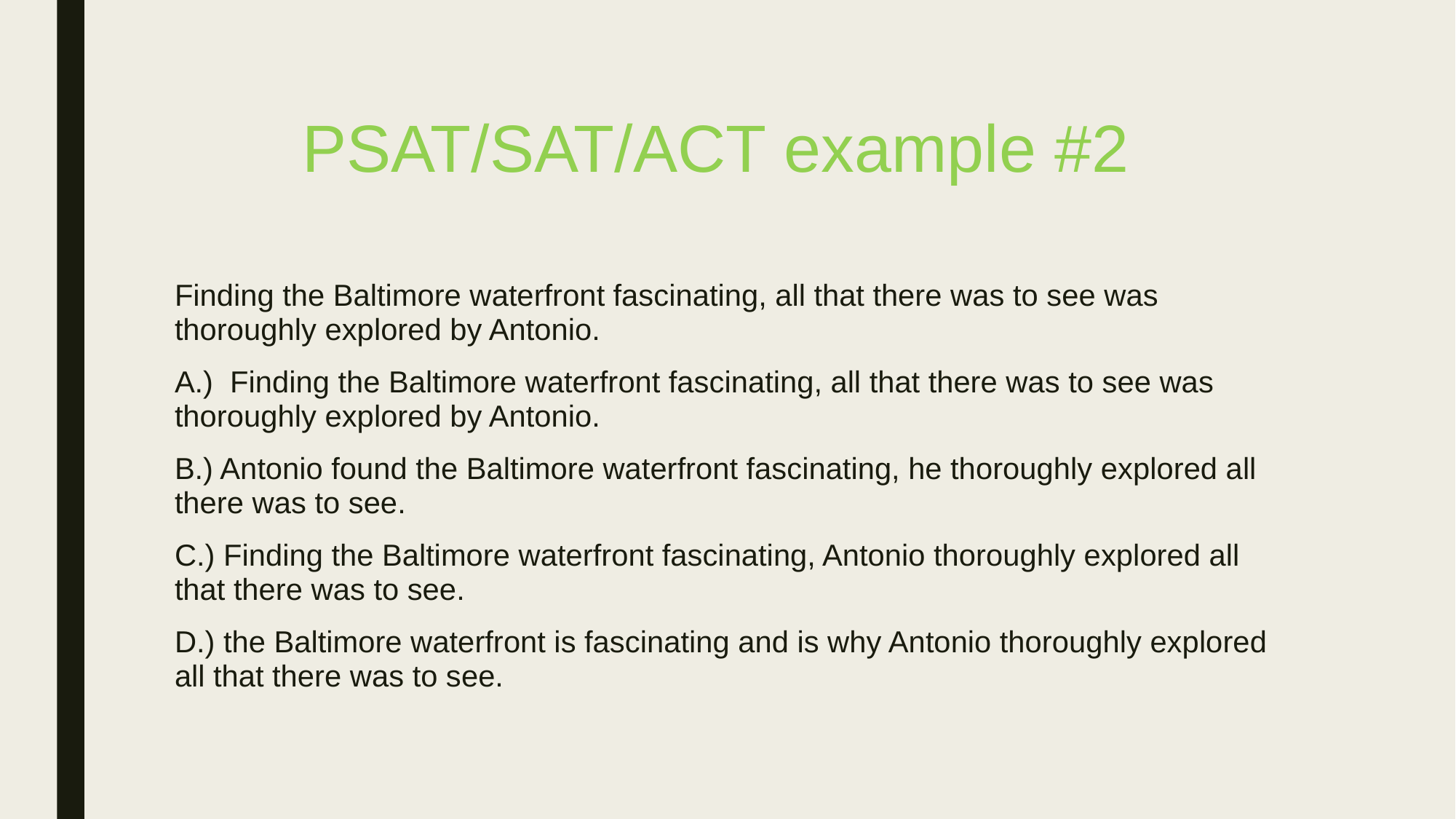

# PSAT/SAT/ACT example #2
Finding the Baltimore waterfront fascinating, all that there was to see was thoroughly explored by Antonio.
A.)  Finding the Baltimore waterfront fascinating, all that there was to see was thoroughly explored by Antonio.
B.) Antonio found the Baltimore waterfront fascinating, he thoroughly explored all there was to see.
C.) Finding the Baltimore waterfront fascinating, Antonio thoroughly explored all that there was to see.
D.) the Baltimore waterfront is fascinating and is why Antonio thoroughly explored all that there was to see.